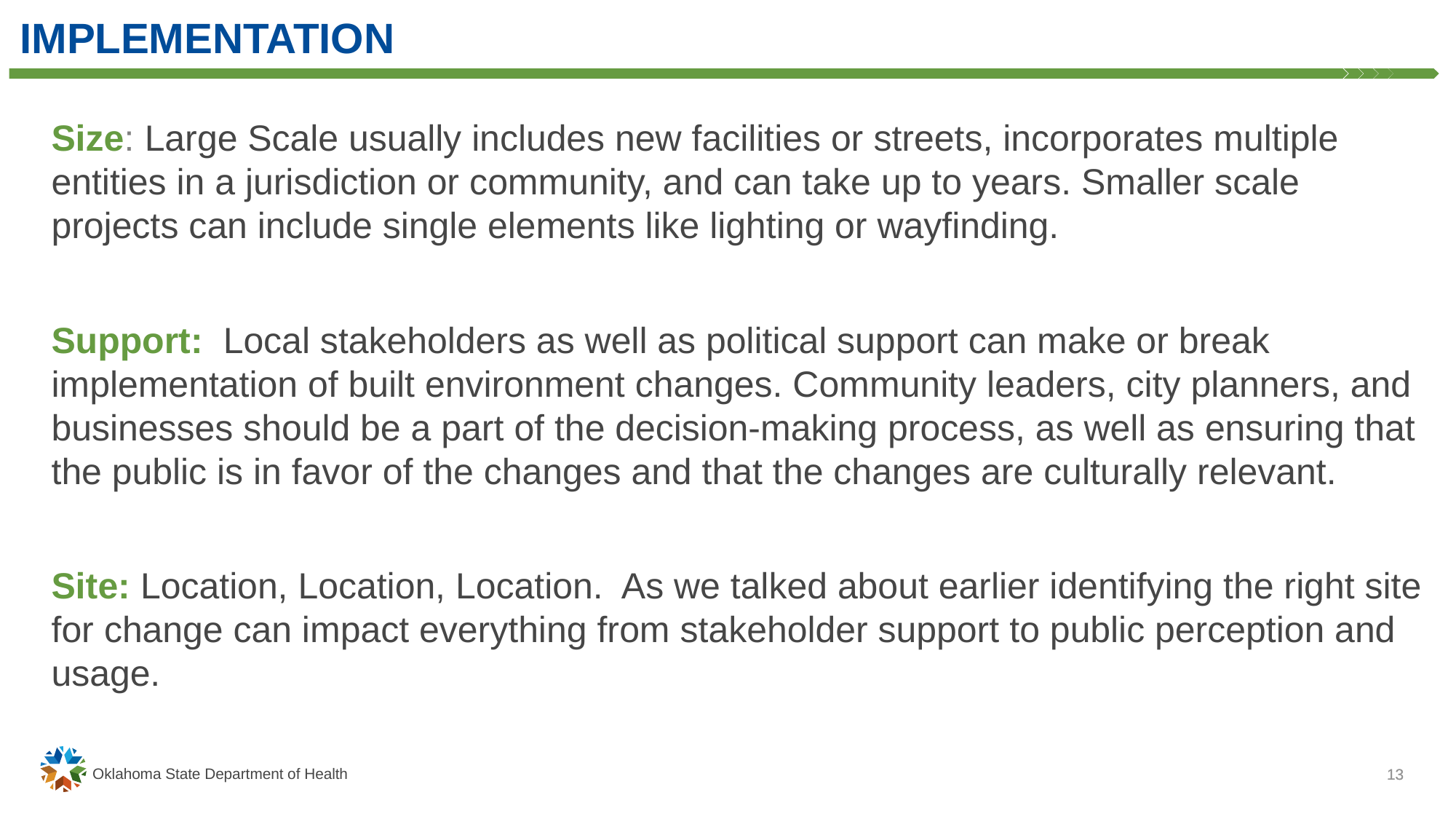

implementation

Size: Large Scale usually includes new facilities or streets, incorporates multiple entities in a jurisdiction or community, and can take up to years. Smaller scale projects can include single elements like lighting or wayfinding.

Support:  Local stakeholders as well as political support can make or break implementation of built environment changes. Community leaders, city planners, and businesses should be a part of the decision-making process, as well as ensuring that the public is in favor of the changes and that the changes are culturally relevant.

Site: Location, Location, Location.  As we talked about earlier identifying the right site for change can impact everything from stakeholder support to public perception and usage.

Oklahoma State Department of Health
13
13